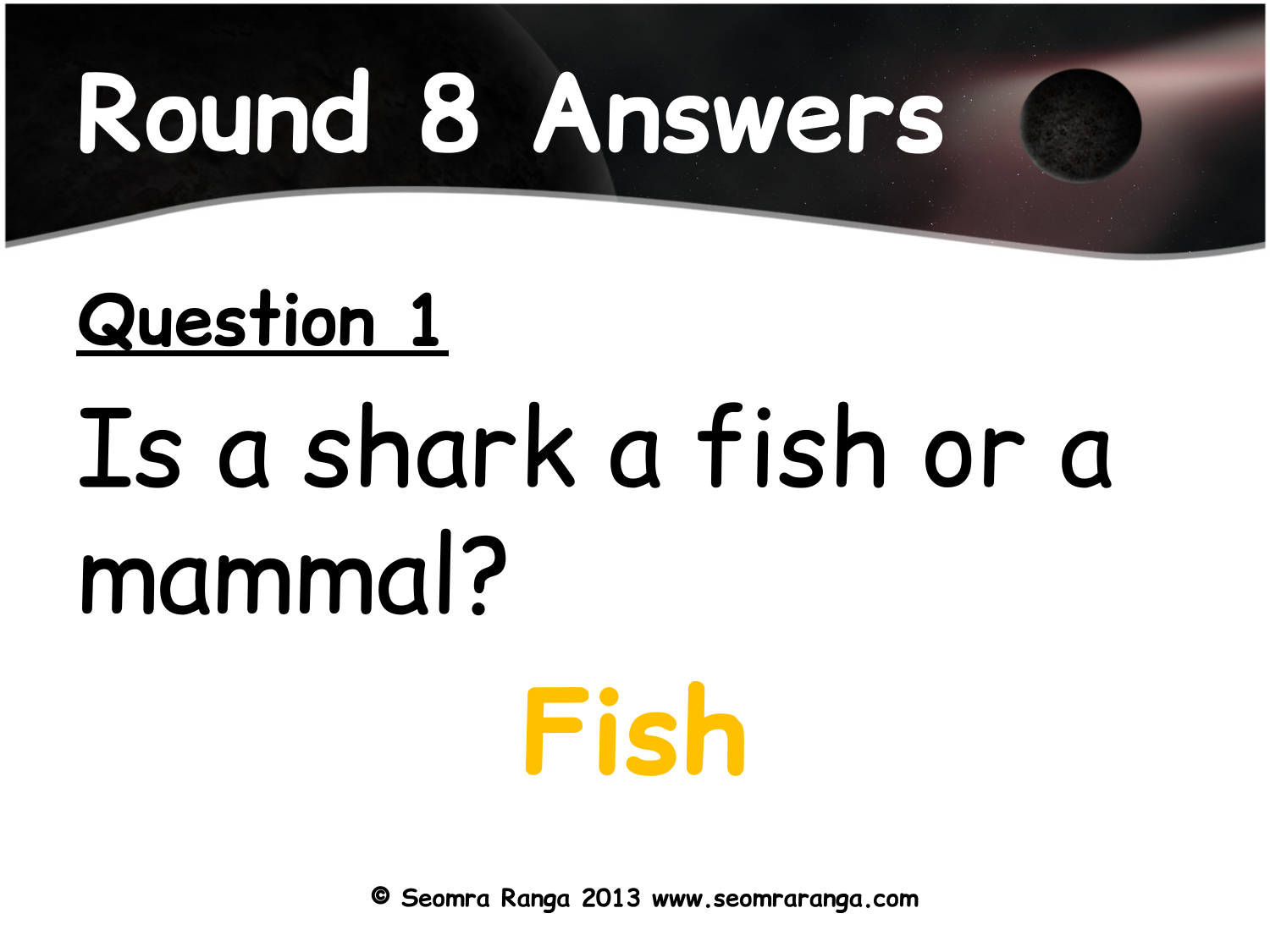

# Round 8 Answers
Question 1
Is a shark a fish or a mammal?
Fish
© Seomra Ranga 2013 www.seomraranga.com